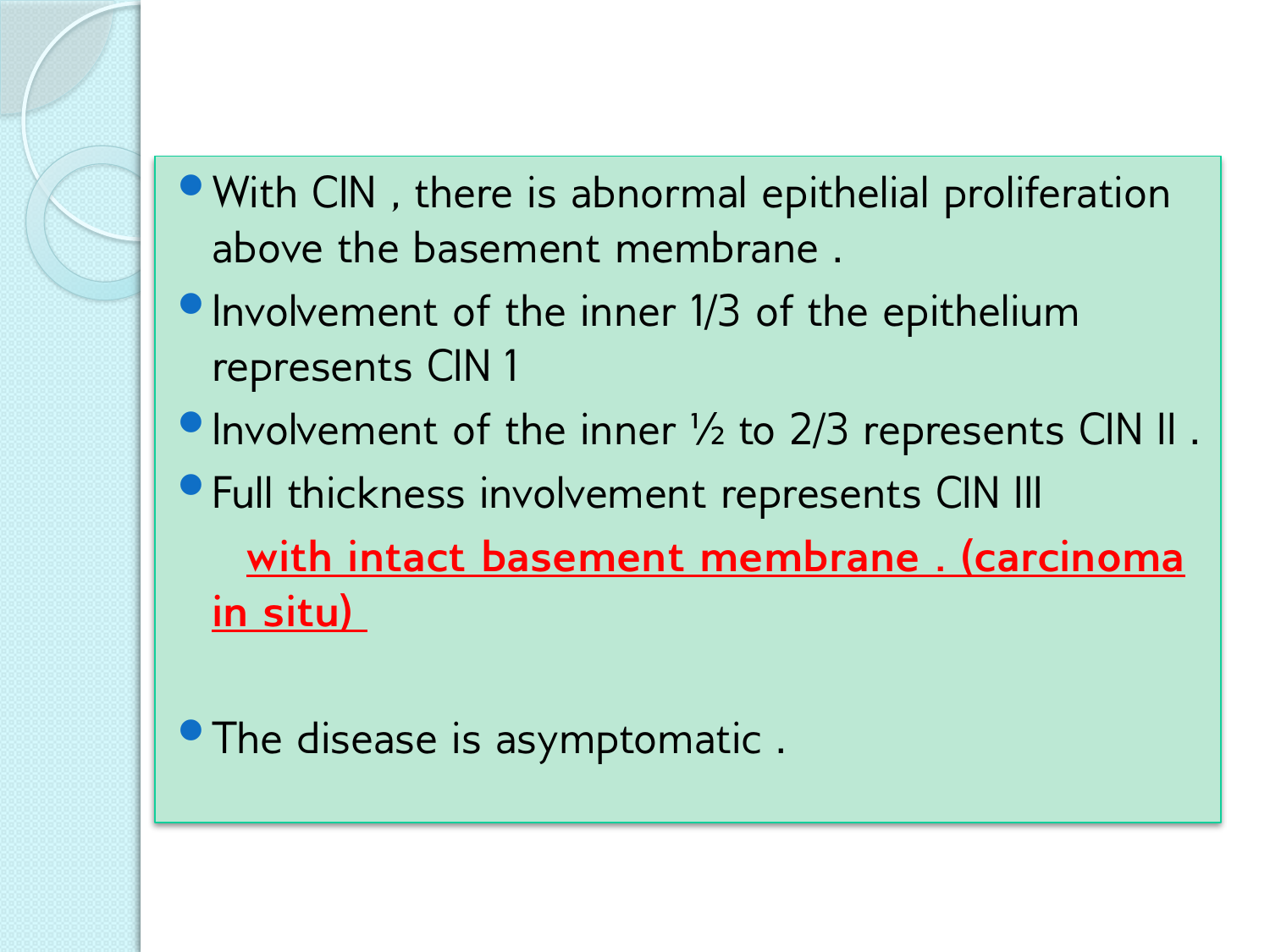

#
With CIN , there is abnormal epithelial proliferation above the basement membrane .
Involvement of the inner 1/3 of the epithelium represents CIN 1
Involvement of the inner ½ to 2/3 represents CIN II .
Full thickness involvement represents CIN III
     with intact basement membrane . (carcinoma in situ)

The disease is asymptomatic .